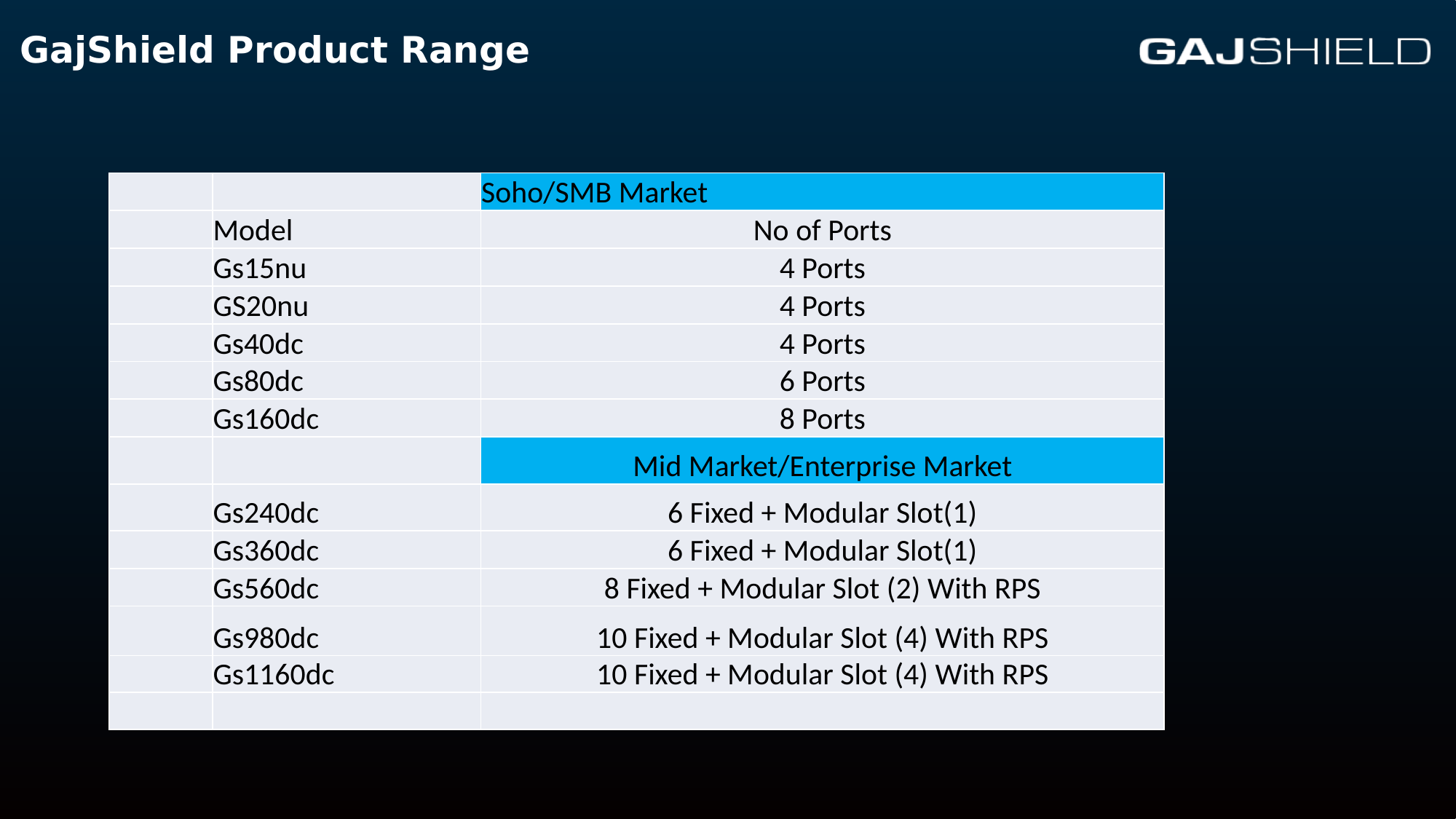

GajShield Product Range
|  |  | Soho/SMB Market |
| --- | --- | --- |
|  | Model | No of Ports |
|  | Gs15nu | 4 Ports |
|  | GS20nu | 4 Ports |
|  | Gs40dc | 4 Ports |
|  | Gs80dc | 6 Ports |
|  | Gs160dc | 8 Ports |
|  |  | Mid Market/Enterprise Market |
|  | Gs240dc | 6 Fixed + Modular Slot(1) |
|  | Gs360dc | 6 Fixed + Modular Slot(1) |
|  | Gs560dc | 8 Fixed + Modular Slot (2) With RPS |
|  | Gs980dc | 10 Fixed + Modular Slot (4) With RPS |
|  | Gs1160dc | 10 Fixed + Modular Slot (4) With RPS |
|  |  |  |